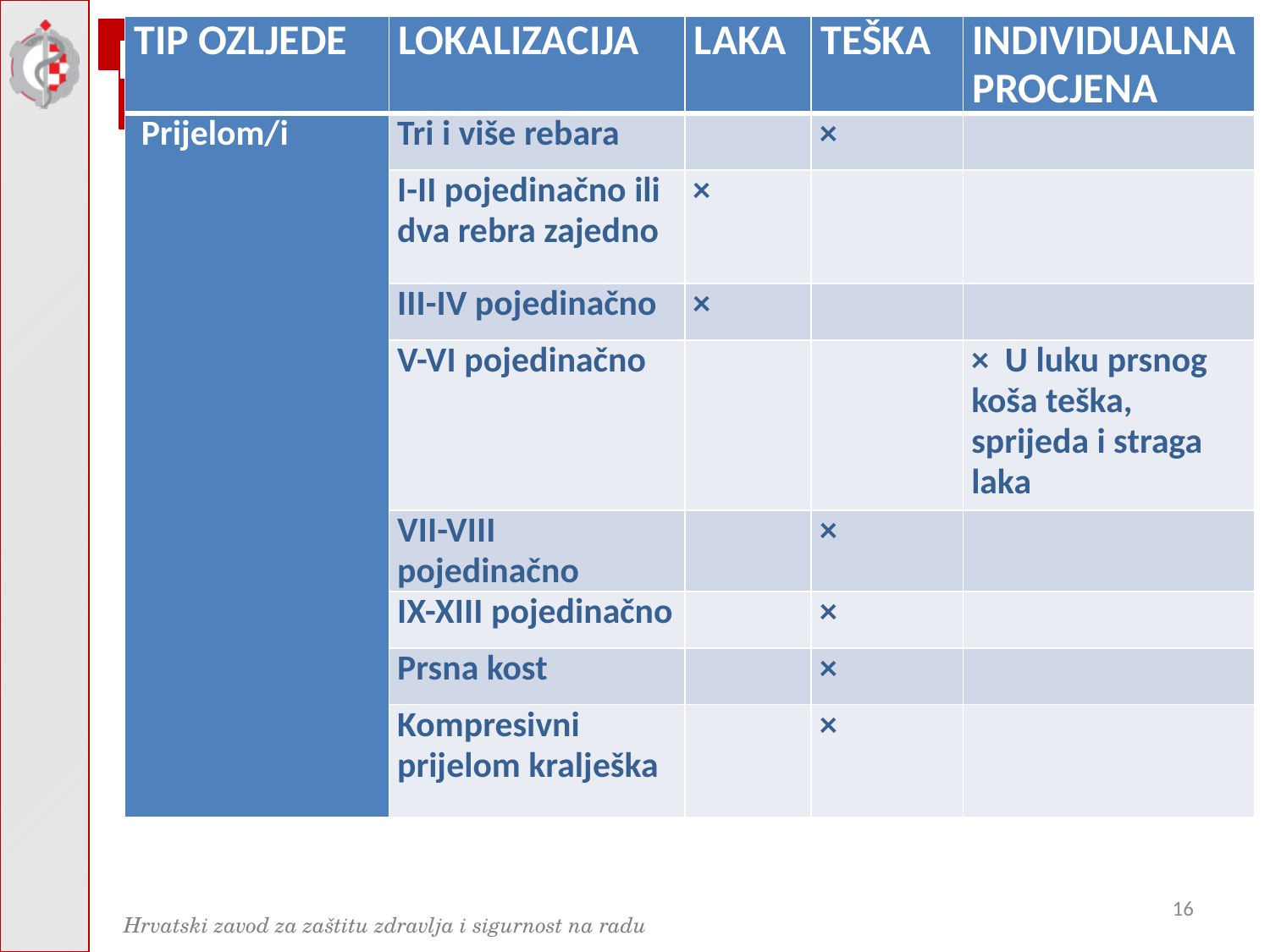

| TIP OZLJEDE | LOKALIZACIJA | LAKA | TEŠKA | INDIVIDUALNA PROCJENA |
| --- | --- | --- | --- | --- |
| Prijelom/i | Tri i više rebara |  | × |  |
|  | I-II pojedinačno ili dva rebra zajedno | × |  |  |
|  | III-IV pojedinačno | × |  |  |
|  | V-VI pojedinačno |  |  | × U luku prsnog koša teška, sprijeda i straga laka |
|  | VII-VIII pojedinačno |  | × |  |
|  | IX-XIII pojedinačno |  | × |  |
|  | Prsna kost |  | × |  |
|  | Kompresivni prijelom kralješka |  | × |  |